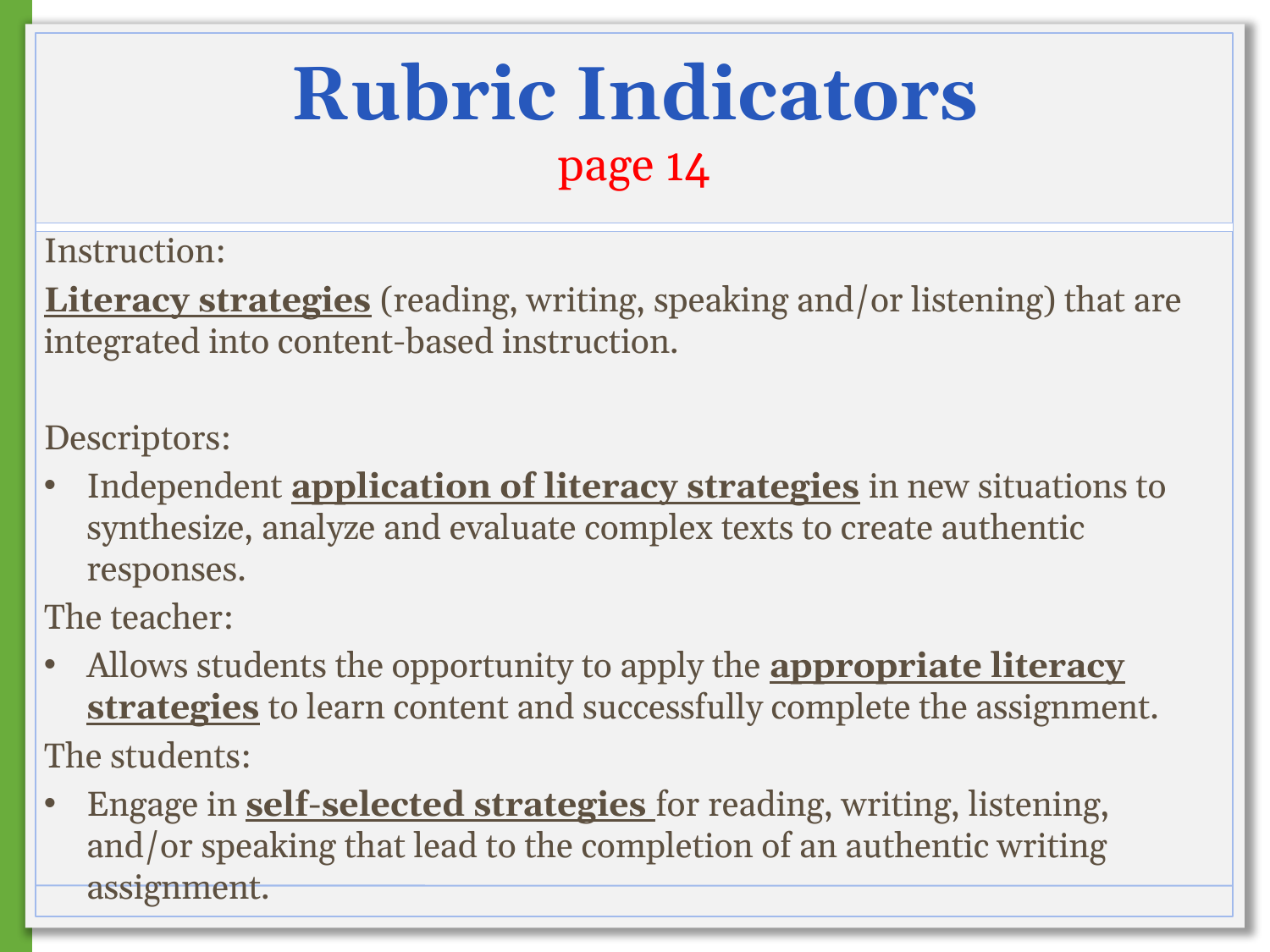

# Rubric Indicators page 14
Instruction:
Literacy strategies (reading, writing, speaking and/or listening) that are integrated into content-based instruction.

Descriptors:
Independent application of literacy strategies in new situations to synthesize, analyze and evaluate complex texts to create authentic responses.
The teacher:
Allows students the opportunity to apply the appropriate literacy strategies to learn content and successfully complete the assignment.
The students:
Engage in self-selected strategies for reading, writing, listening, and/or speaking that lead to the completion of an authentic writing assignment.